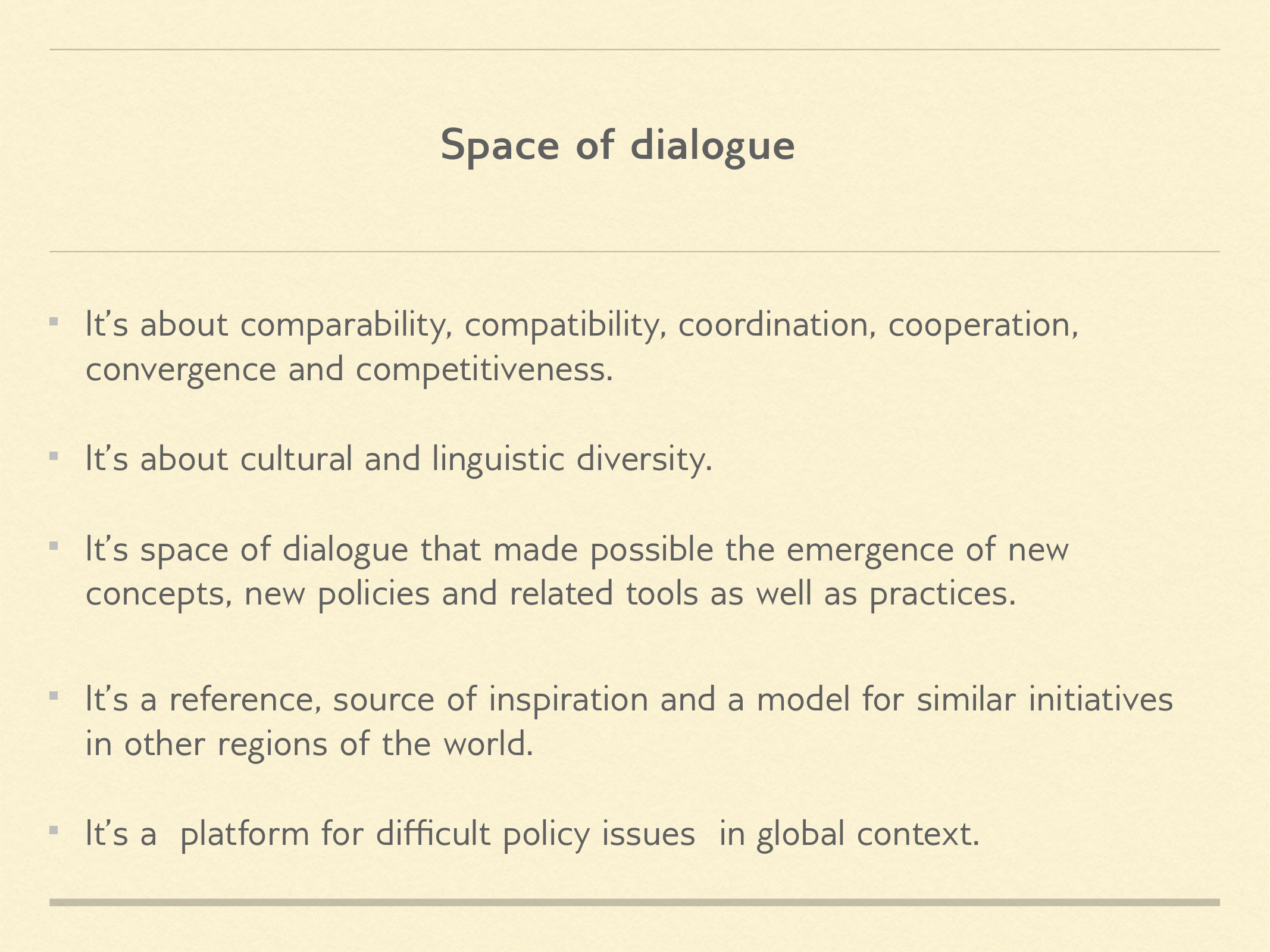

# Space of dialogue
It’s about comparability, compatibility, coordination, cooperation, convergence and competitiveness.
It’s about cultural and linguistic diversity.
It’s space of dialogue that made possible the emergence of new concepts, new policies and related tools as well as practices.

It’s a reference, source of inspiration and a model for similar initiatives in other regions of the world.
It’s a  platform for difficult policy issues  in global context.